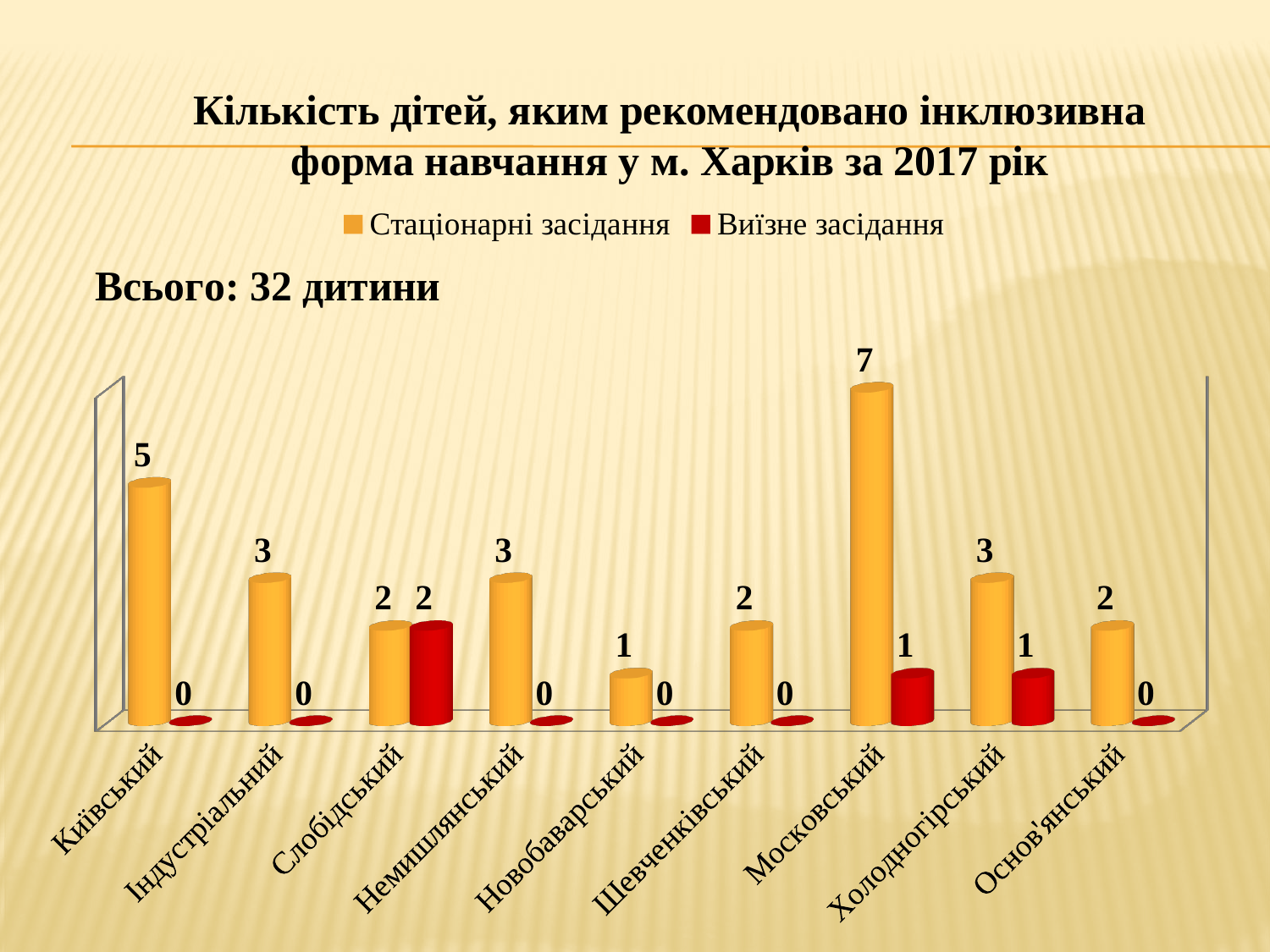

Кількість дітей, яким рекомендовано інклюзивна форма навчання у м. Харків за 2017 рік

[unsupported chart]